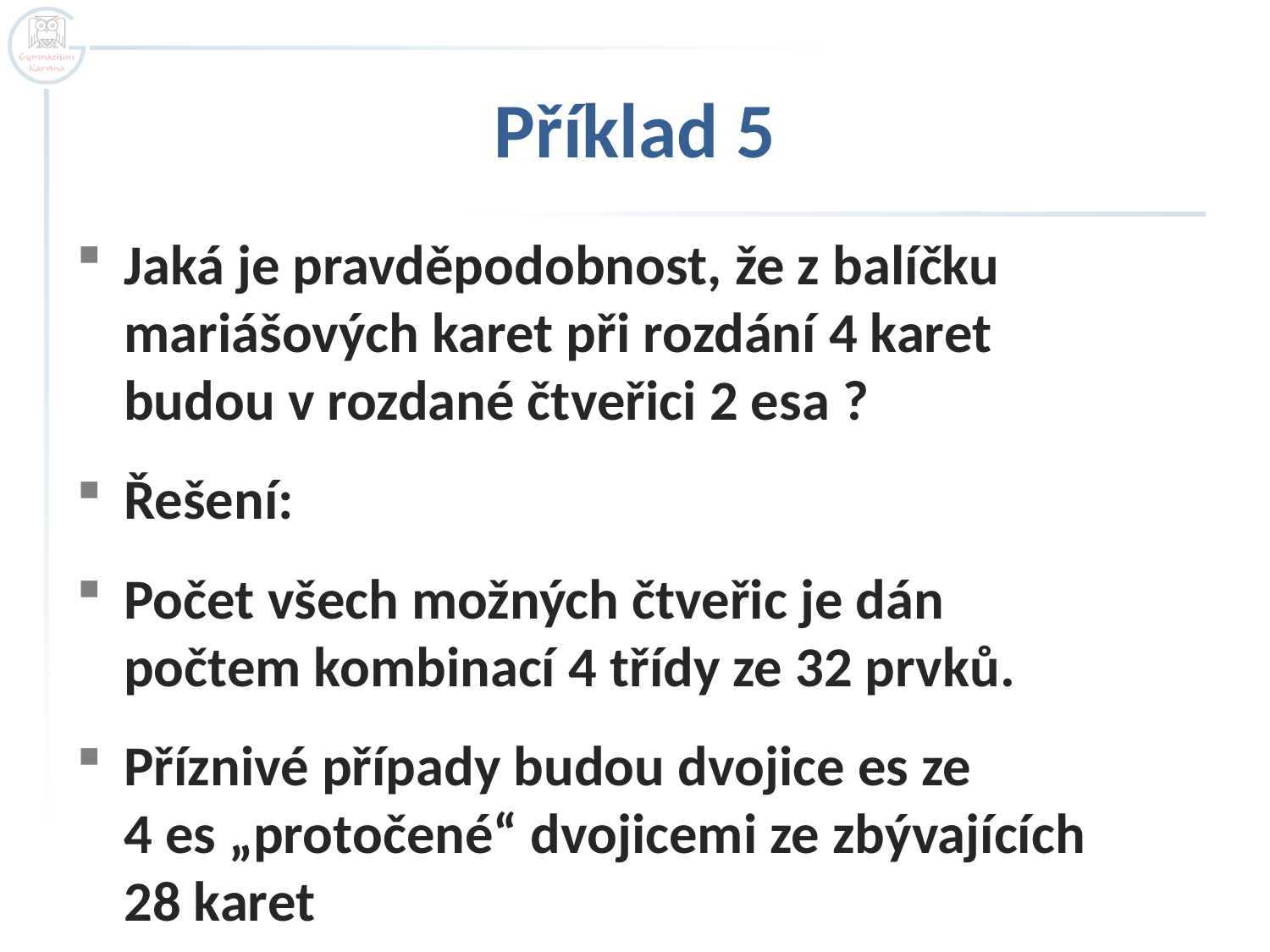

# Příklad 5
Jaká je pravděpodobnost, že z balíčku
mariášových karet při rozdání 4 karet
budou v rozdané čtveřici 2 esa ?
Řešení:
Počet všech možných čtveřic je dán
počtem kombinací 4 třídy ze 32 prvků.
Příznivé případy budou dvojice es ze
4 es „protočené“ dvojicemi ze zbývajících
28 karet